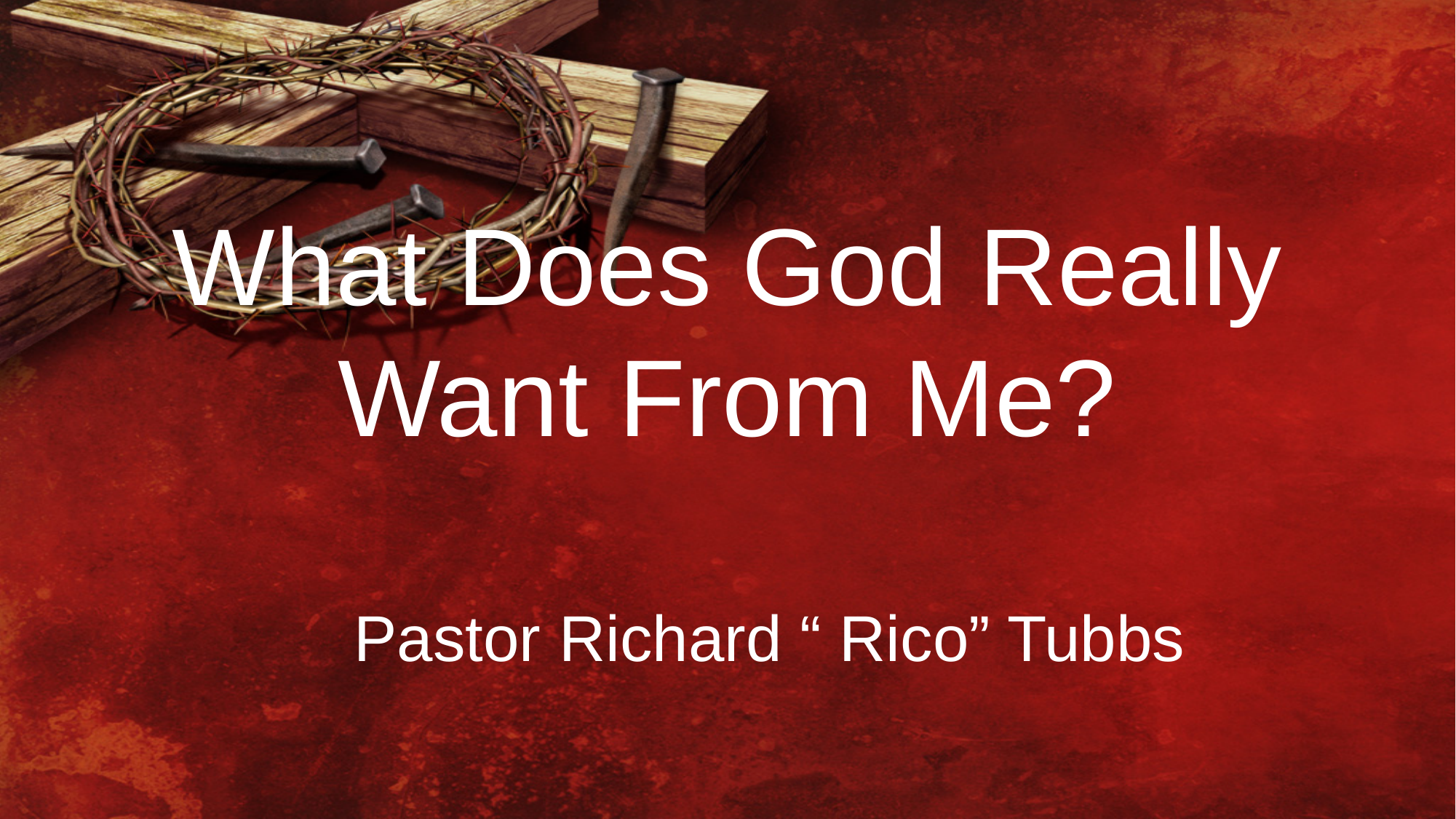

What Does God Really Want From Me?
Pastor Richard “ Rico” Tubbs